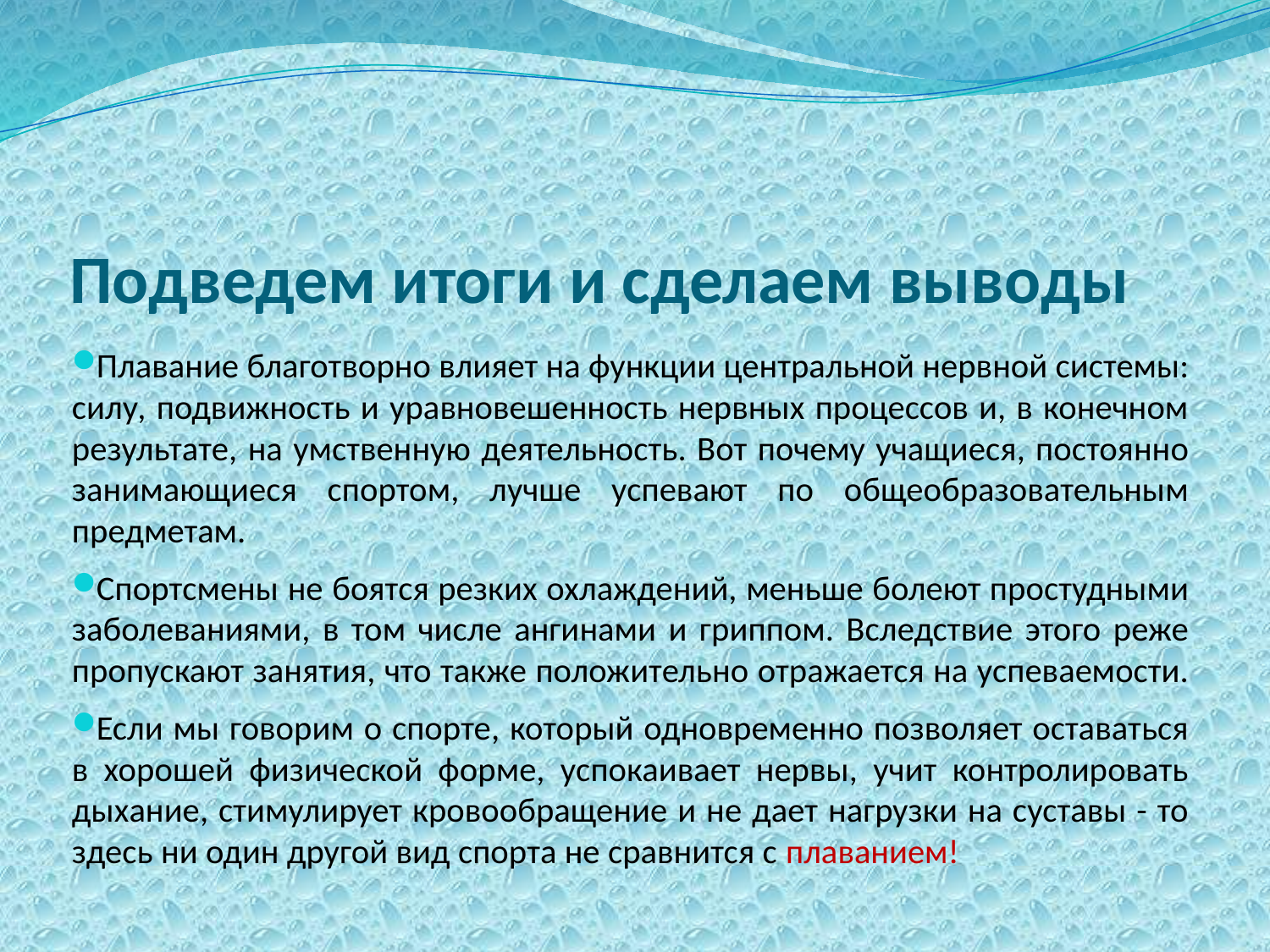

# Подведем итоги и сделаем выводы
Плавание благотворно влияет на функции центральной нервной системы: силу, подвижность и уравновешенность нервных процессов и, в конечном результате, на умственную деятельность. Вот почему учащиеся, постоянно занимающиеся спортом, лучше успевают по общеобразовательным предметам.
Спортсмены не боятся резких охлаждений, меньше болеют простудными заболеваниями, в том числе ангинами и гриппом. Вследствие этого реже пропускают занятия, что также положительно отражается на успеваемости.
Если мы говорим о спорте, который одновременно позволяет оставаться в хорошей физической форме, успокаивает нервы, учит контролировать дыхание, стимулирует кровообращение и не дает нагрузки на суставы - то здесь ни один другой вид спорта не сравнится с плаванием!